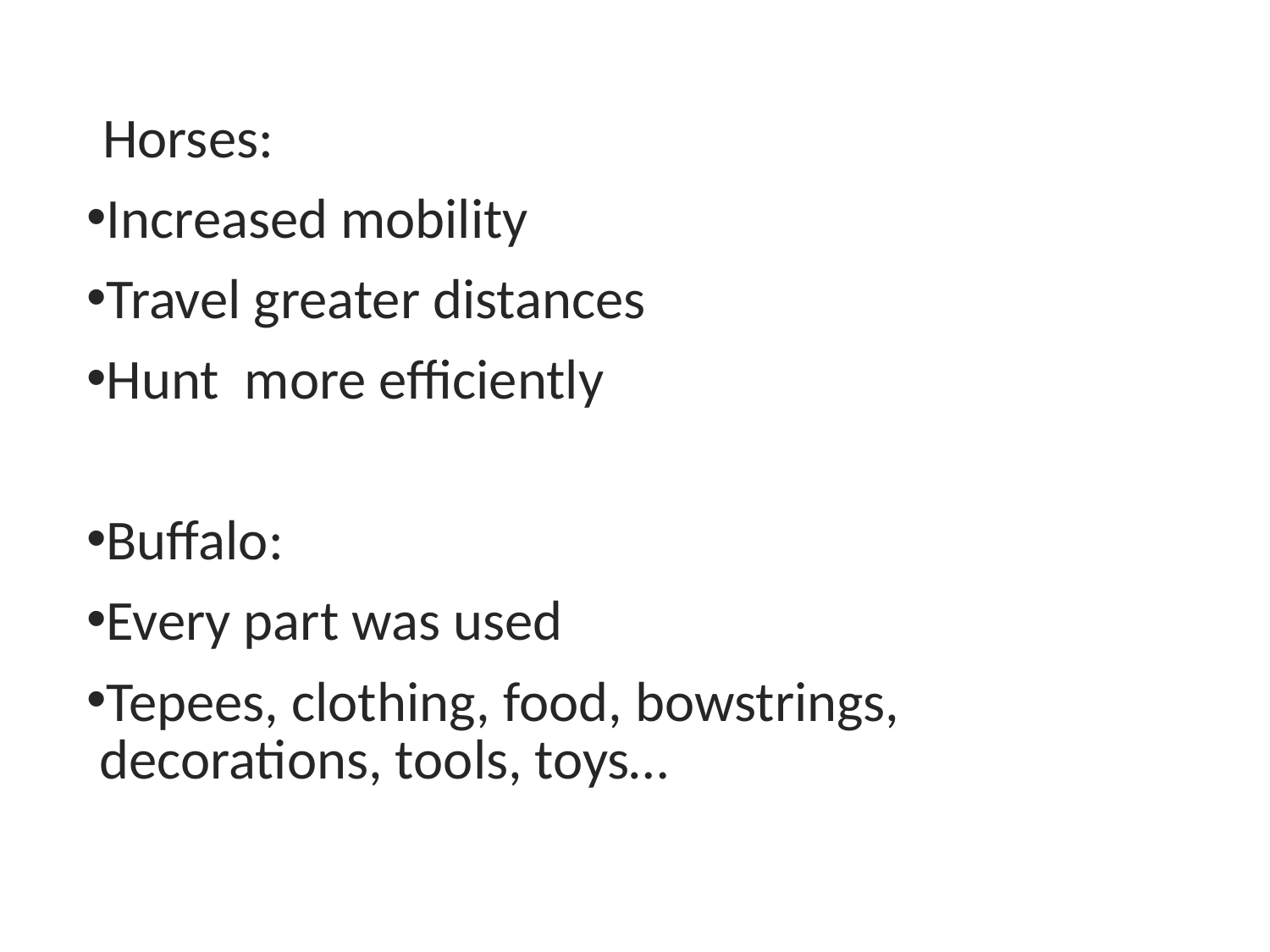

Horses:
Increased mobility
Travel greater distances
Hunt  more efficiently

Buffalo:
Every part was used
Tepees, clothing, food, bowstrings, decorations, tools, toys…